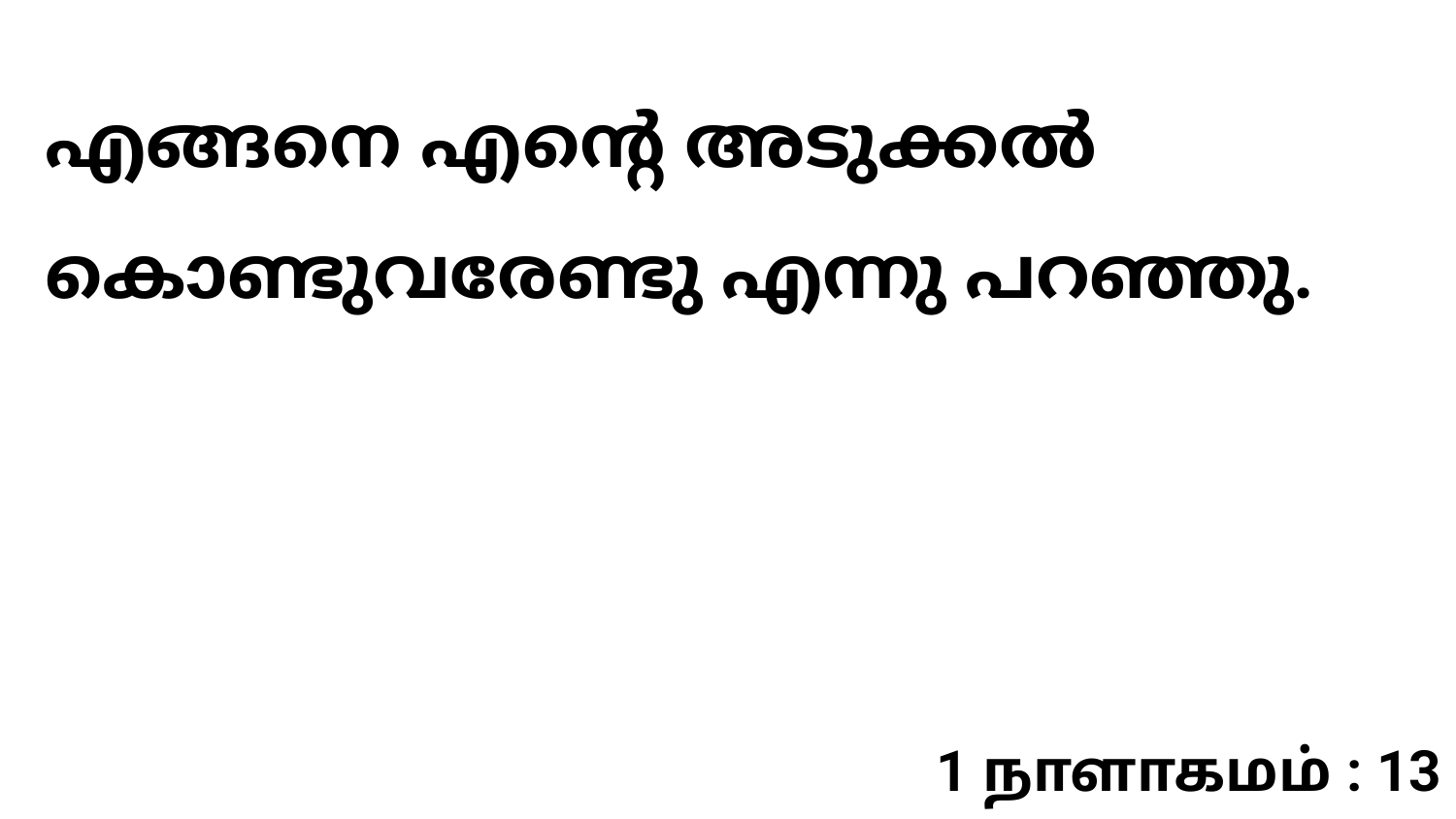

എങ്ങനെ എന്റെ അടുക്കൽ കൊണ്ടുവരേണ്ടു എന്നു പറഞ്ഞു.
1 நாளாகமம் : 13